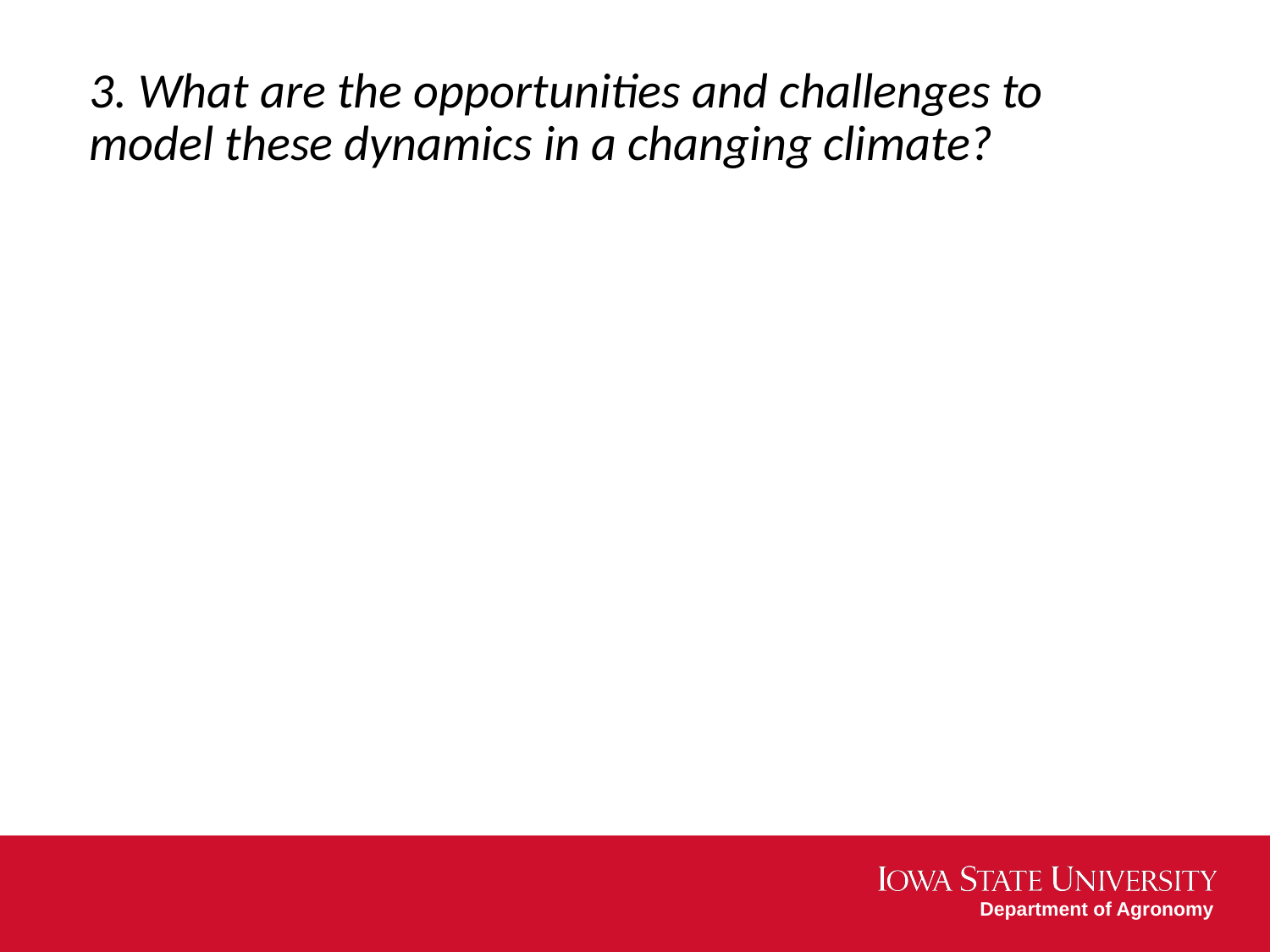

3. What are the opportunities and challenges to model these dynamics in a changing climate?